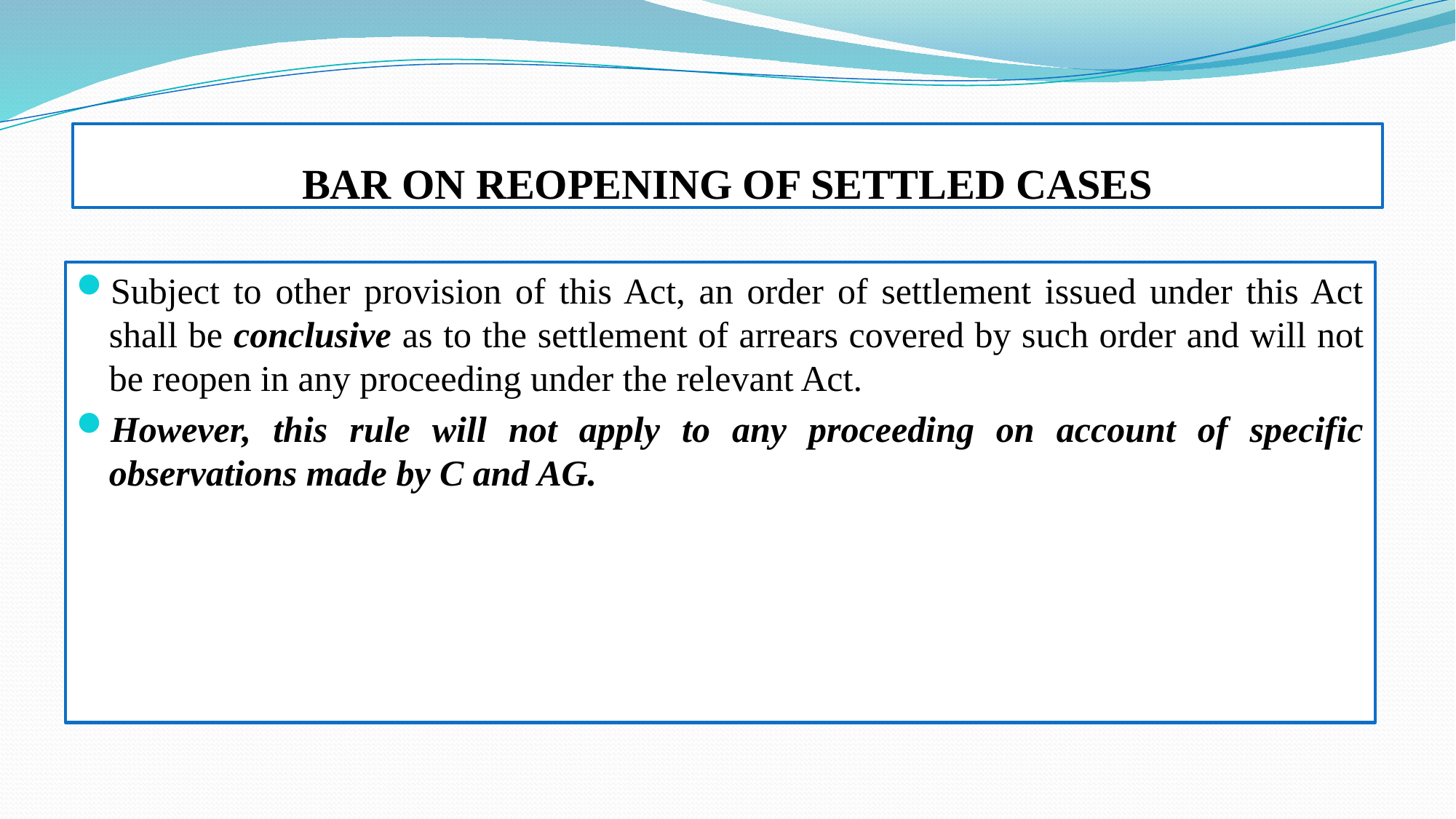

# BAR ON REOPENING OF SETTLED CASES
Subject to other provision of this Act, an order of settlement issued under this Act shall be conclusive as to the settlement of arrears covered by such order and will not be reopen in any proceeding under the relevant Act.
However, this rule will not apply to any proceeding on account of specific observations made by C and AG.